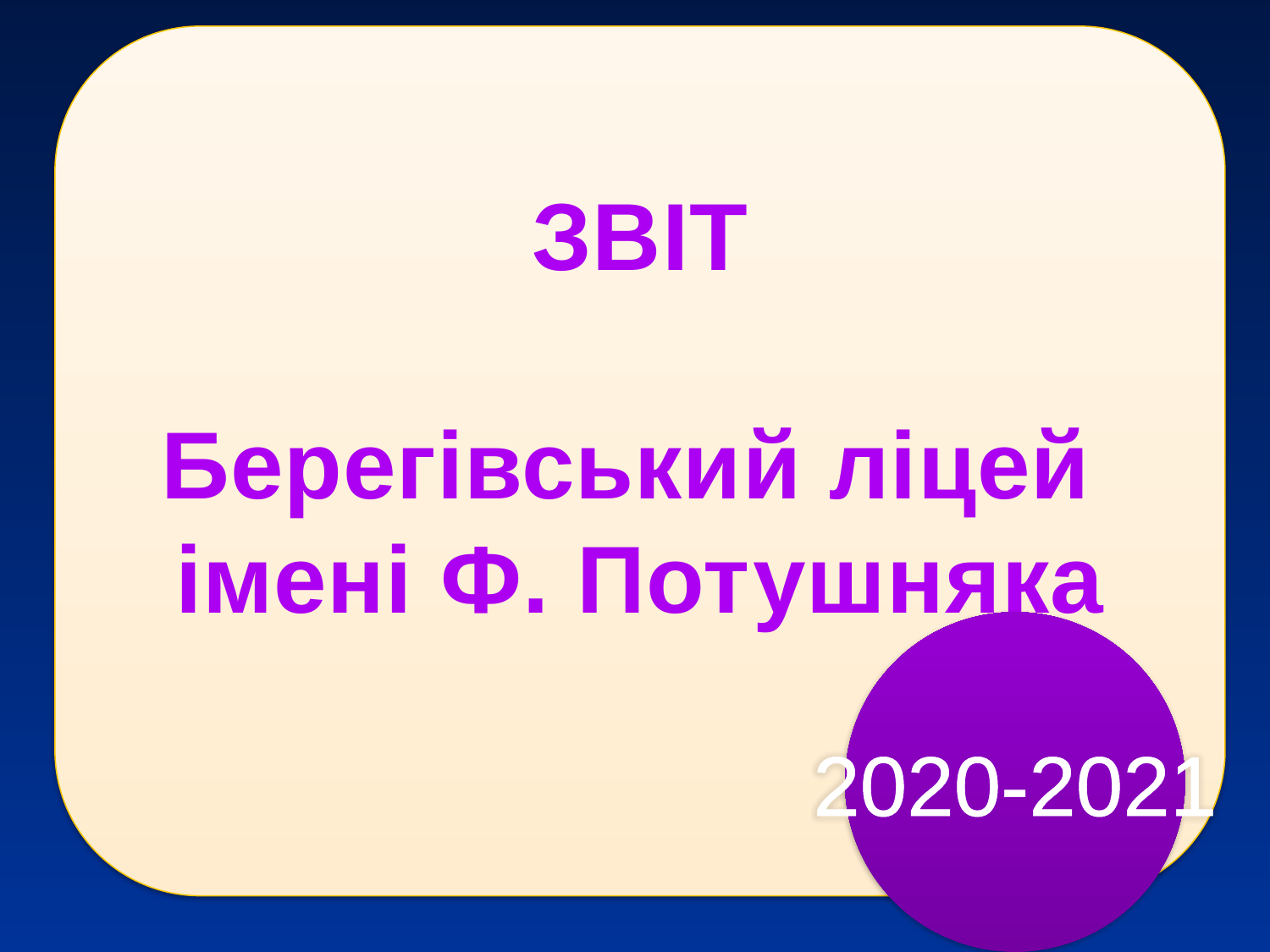

ЗВІТ

Берегівський ліцей
імені Ф. Потушняка

2020-2021